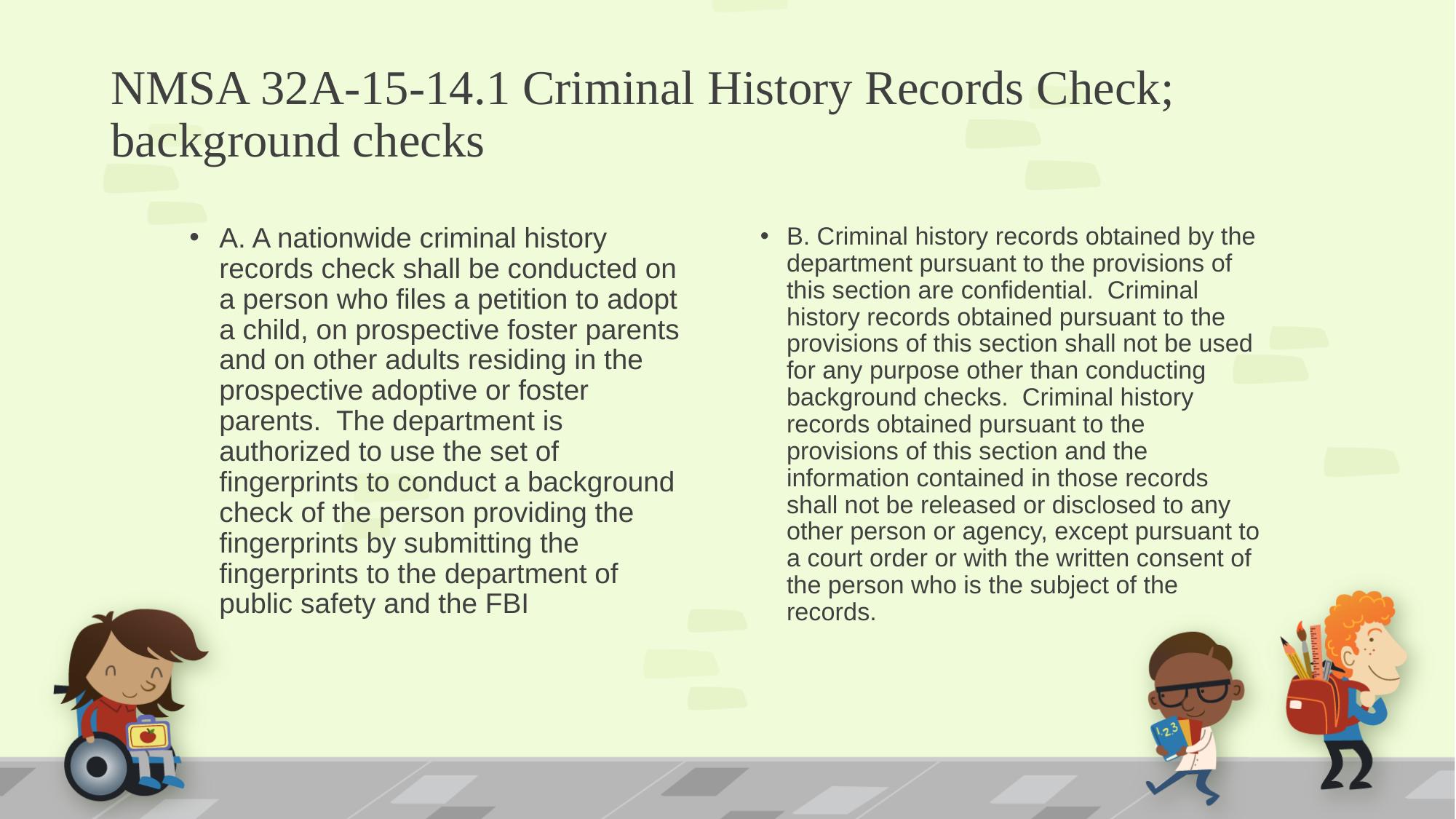

# NMSA 32A-15-14.1 Criminal History Records Check; background checks
A. A nationwide criminal history records check shall be conducted on a person who files a petition to adopt a child, on prospective foster parents and on other adults residing in the prospective adoptive or foster parents.  The department is authorized to use the set of fingerprints to conduct a background check of the person providing the fingerprints by submitting the fingerprints to the department of public safety and the FBI
B. Criminal history records obtained by the department pursuant to the provisions of this section are confidential.  Criminal history records obtained pursuant to the provisions of this section shall not be used for any purpose other than conducting background checks.  Criminal history records obtained pursuant to the provisions of this section and the information contained in those records shall not be released or disclosed to any other person or agency, except pursuant to a court order or with the written consent of the person who is the subject of the records.